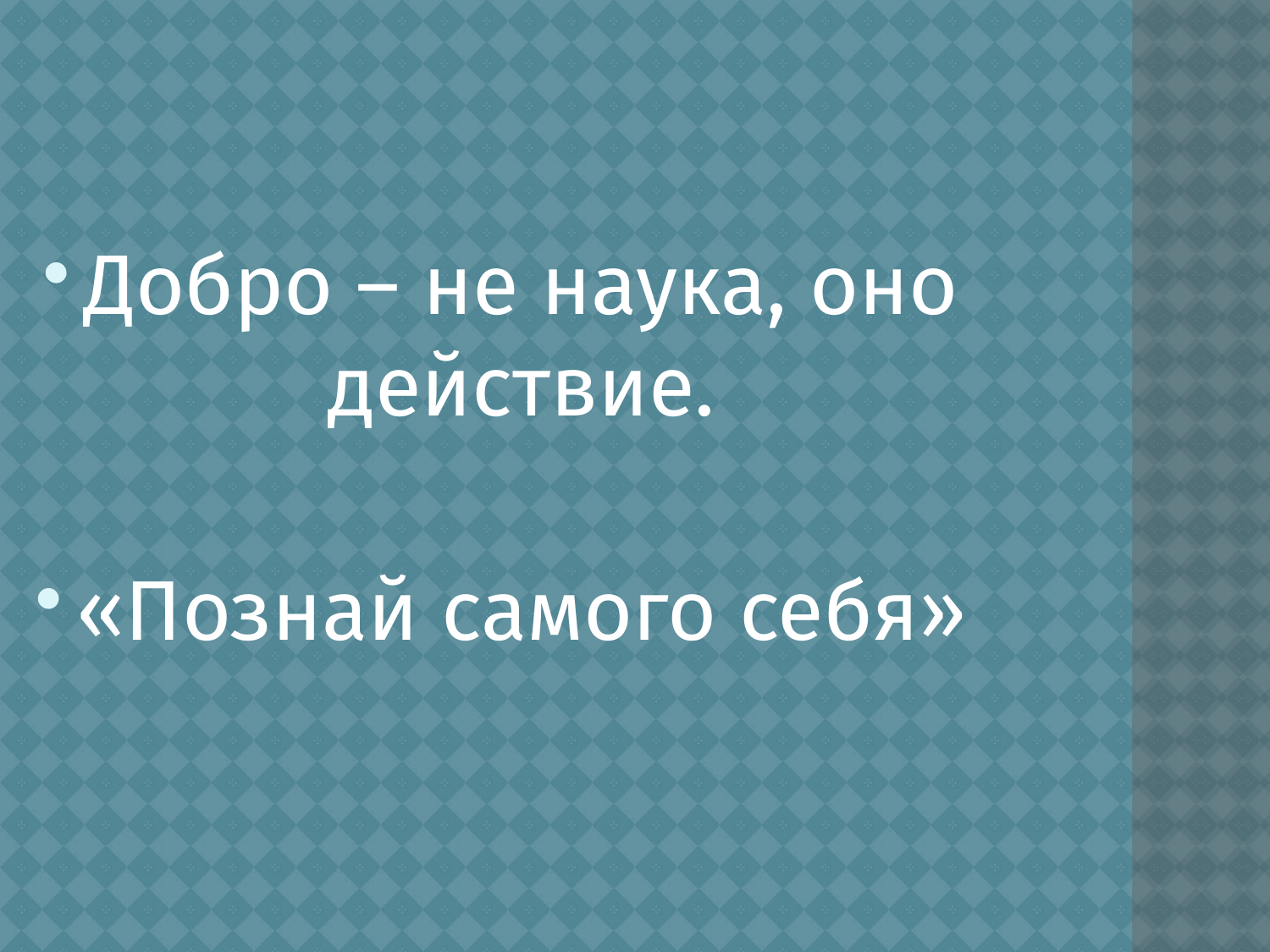

Добро – не наука, оно действие.

«Познай самого себя»